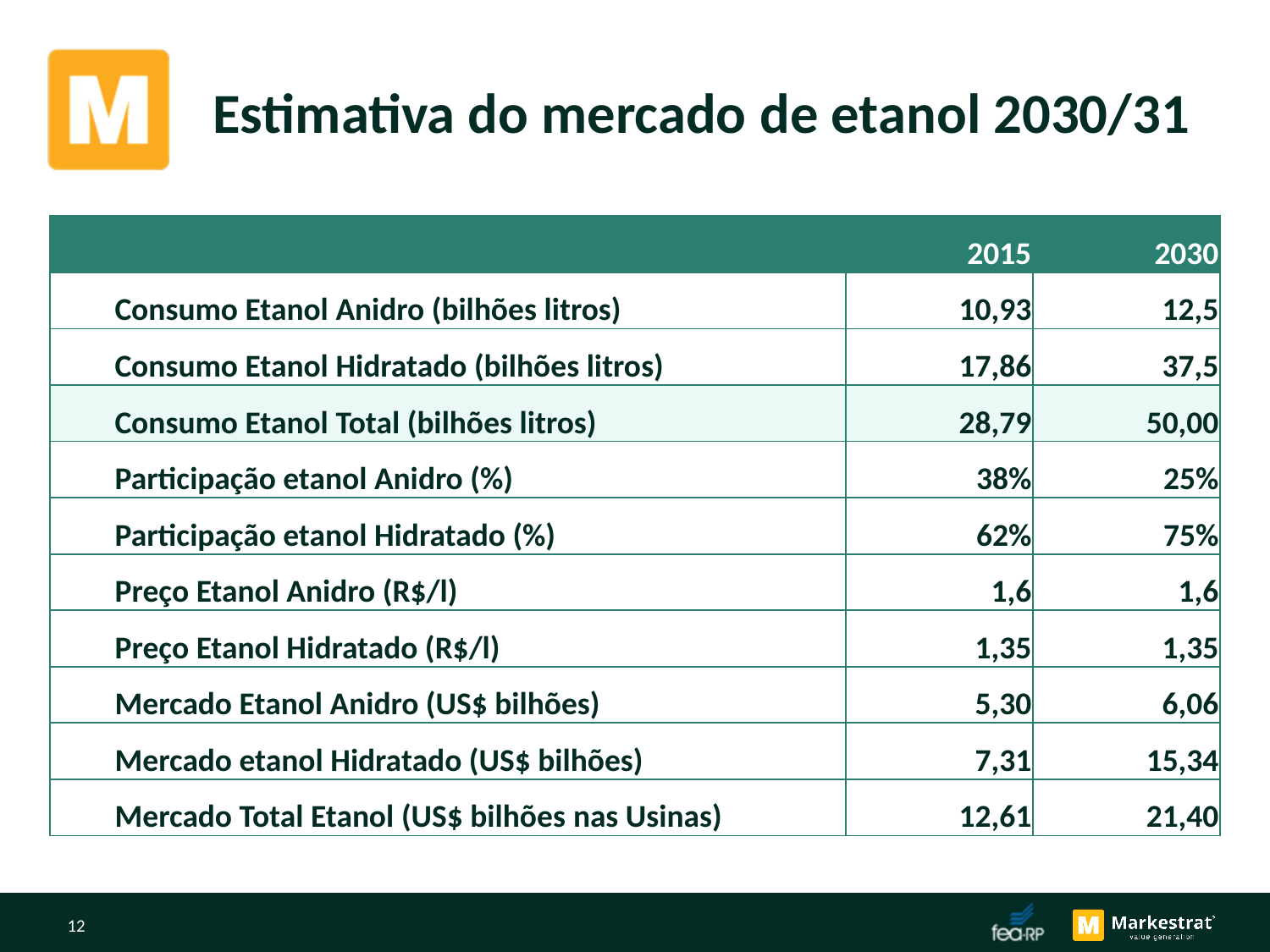

# Estimativa do mercado de etanol 2030/31
|  | 2015 | 2030 |
| --- | --- | --- |
| Consumo Etanol Anidro (bilhões litros) | 10,93 | 12,5 |
| Consumo Etanol Hidratado (bilhões litros) | 17,86 | 37,5 |
| Consumo Etanol Total (bilhões litros) | 28,79 | 50,00 |
| Participação etanol Anidro (%) | 38% | 25% |
| Participação etanol Hidratado (%) | 62% | 75% |
| Preço Etanol Anidro (R$/l) | 1,6 | 1,6 |
| Preço Etanol Hidratado (R$/l) | 1,35 | 1,35 |
| Mercado Etanol Anidro (US$ bilhões) | 5,30 | 6,06 |
| Mercado etanol Hidratado (US$ bilhões) | 7,31 | 15,34 |
| Mercado Total Etanol (US$ bilhões nas Usinas) | 12,61 | 21,40 |